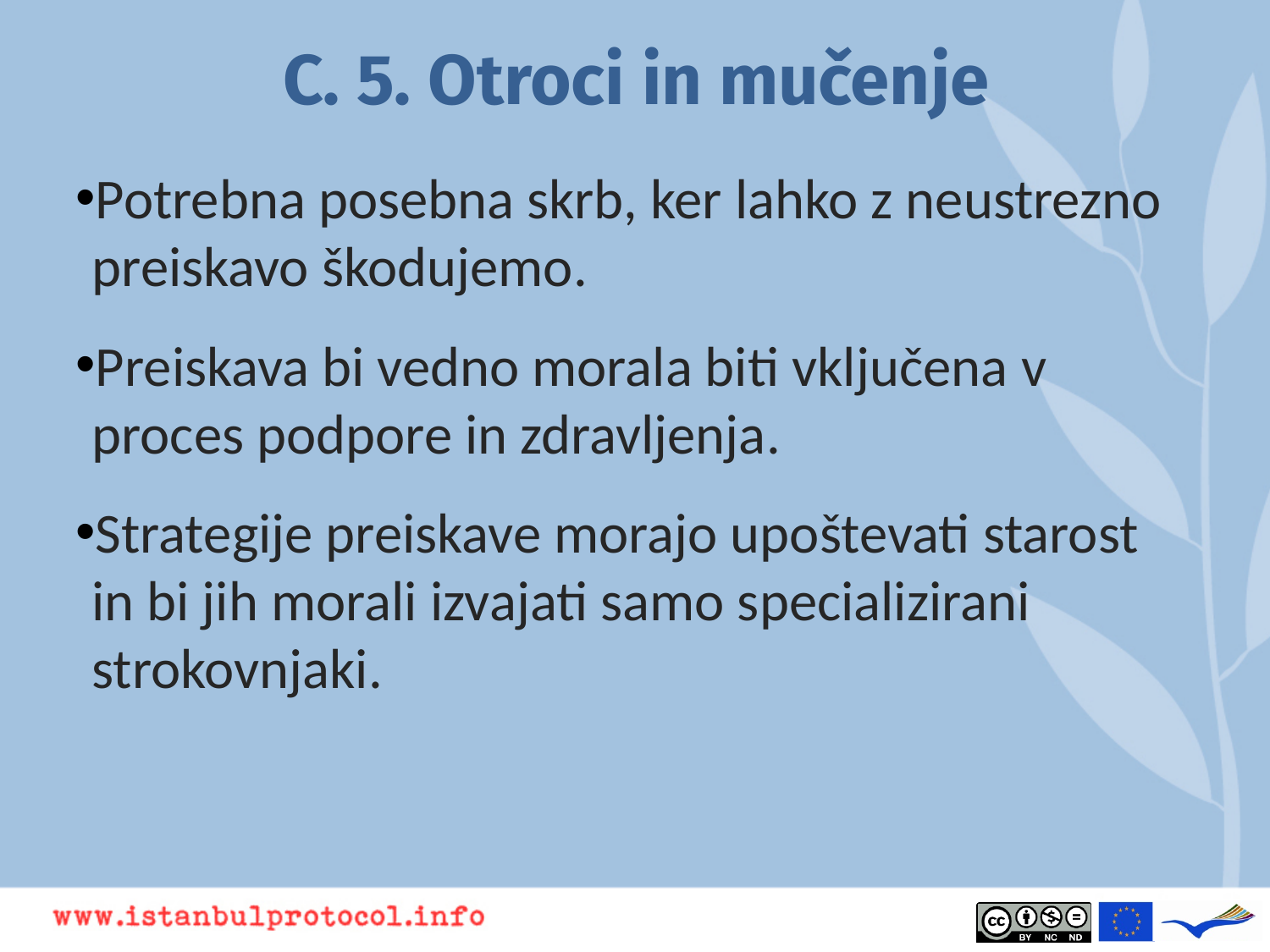

# C. 5. Otroci in mučenje
Potrebna posebna skrb, ker lahko z neustrezno preiskavo škodujemo.
Preiskava bi vedno morala biti vključena v proces podpore in zdravljenja.
Strategije preiskave morajo upoštevati starost in bi jih morali izvajati samo specializirani strokovnjaki.